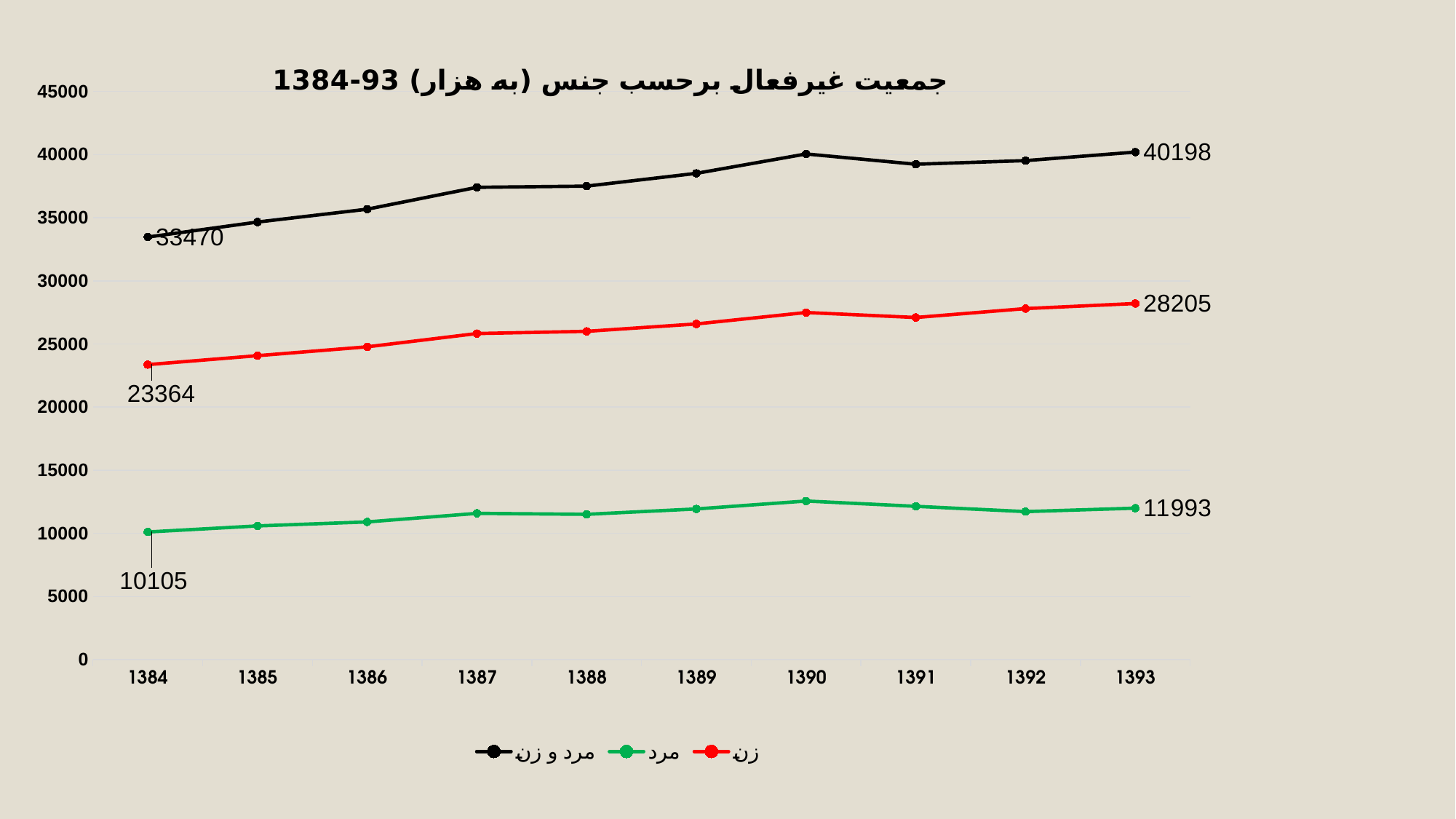

### Chart: جمعيت غيرفعال برحسب جنس (به هزار) 93-1384

| Category | مرد و زن | مرد | زن |
|---|---|---|---|
| 1384 | 33469.659999999996 | 10105.311 | 23364.348000000005 |
| 1385 | 34658.287000000004 | 10584.906999999988 | 24073.38 |
| 1386 | 35675.922999999995 | 10900.352 | 24775.571 |
| 1387 | 37407.686 | 11580.766 | 25826.919 |
| 1388 | 37505.04 | 11503.367999999991 | 26001.670999999988 |
| 1389 | 38516.23099999999 | 11930.578 | 26585.652999999988 |
| 1390 | 40049.159 | 12558.116 | 27491.043 |
| 1391 | 39235.41600000001 | 12138.393 | 27097.023 |
| 1392 | 39521.333000000006 | 11719.197 | 27802.134999999987 |
| 1393 | 40198.219999999994 | 11993.021000000002 | 28205.198 |